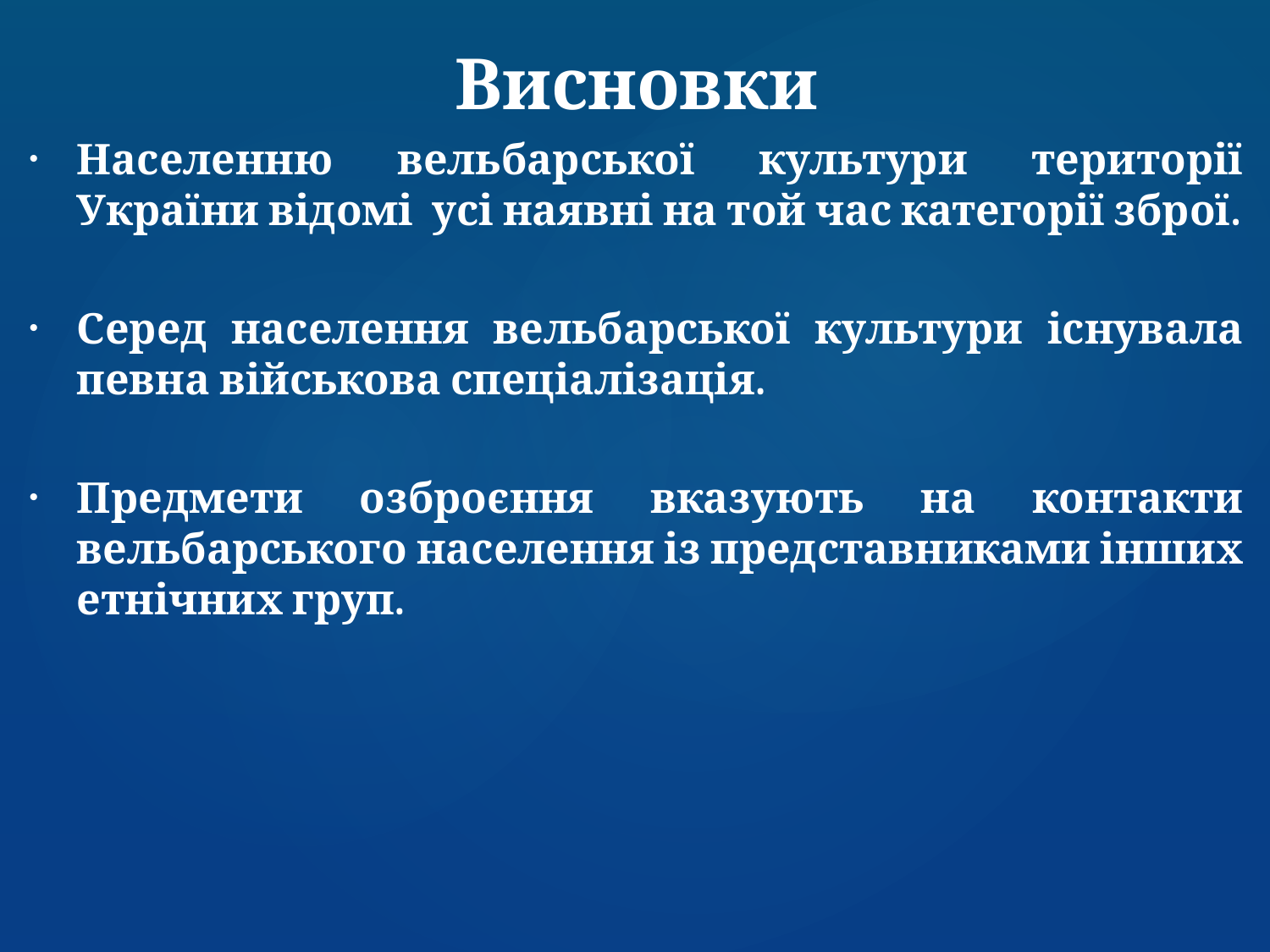

Висновки
Населенню вельбарської культури території України відомі  усі наявні на той час категорії зброї.

Серед населення вельбарської культури існувала певна військова спеціалізація.

Предмети озброєння вказують на контакти вельбарського населення із представниками інших етнічних груп.